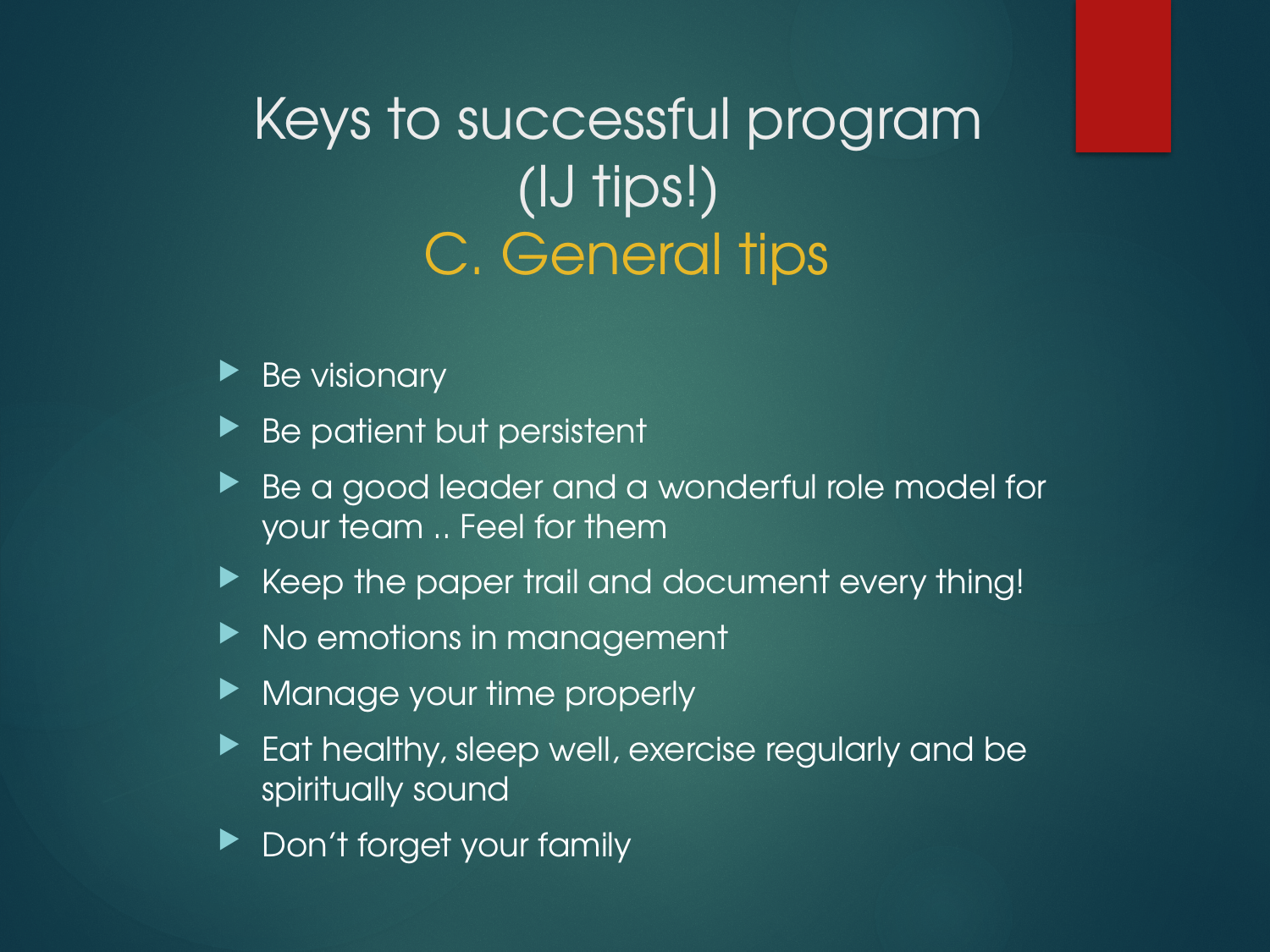

# Keys to successful program (IJ tips!) C. General tips

Be visionary
Be patient but persistent
Be a good leader and a wonderful role model for your team .. Feel for them
Keep the paper trail and document every thing!
No emotions in management
Manage your time properly
Eat healthy, sleep well, exercise regularly and be spiritually sound
Don’t forget your family